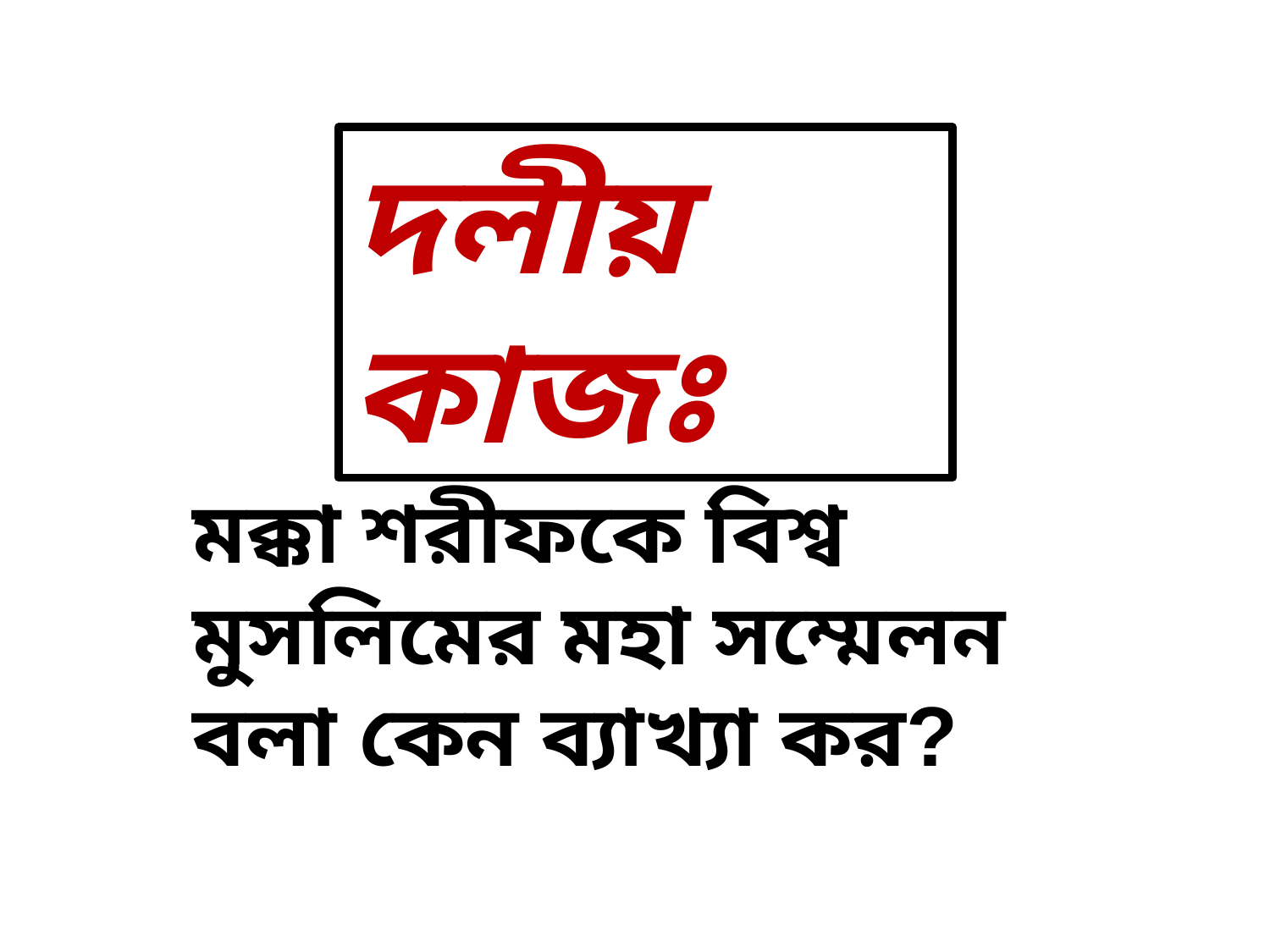

দলীয় কাজঃ
মক্কা শরীফকে বিশ্ব মুসলিমের মহা সম্মেলন বলা কেন ব্যাখ্যা কর?